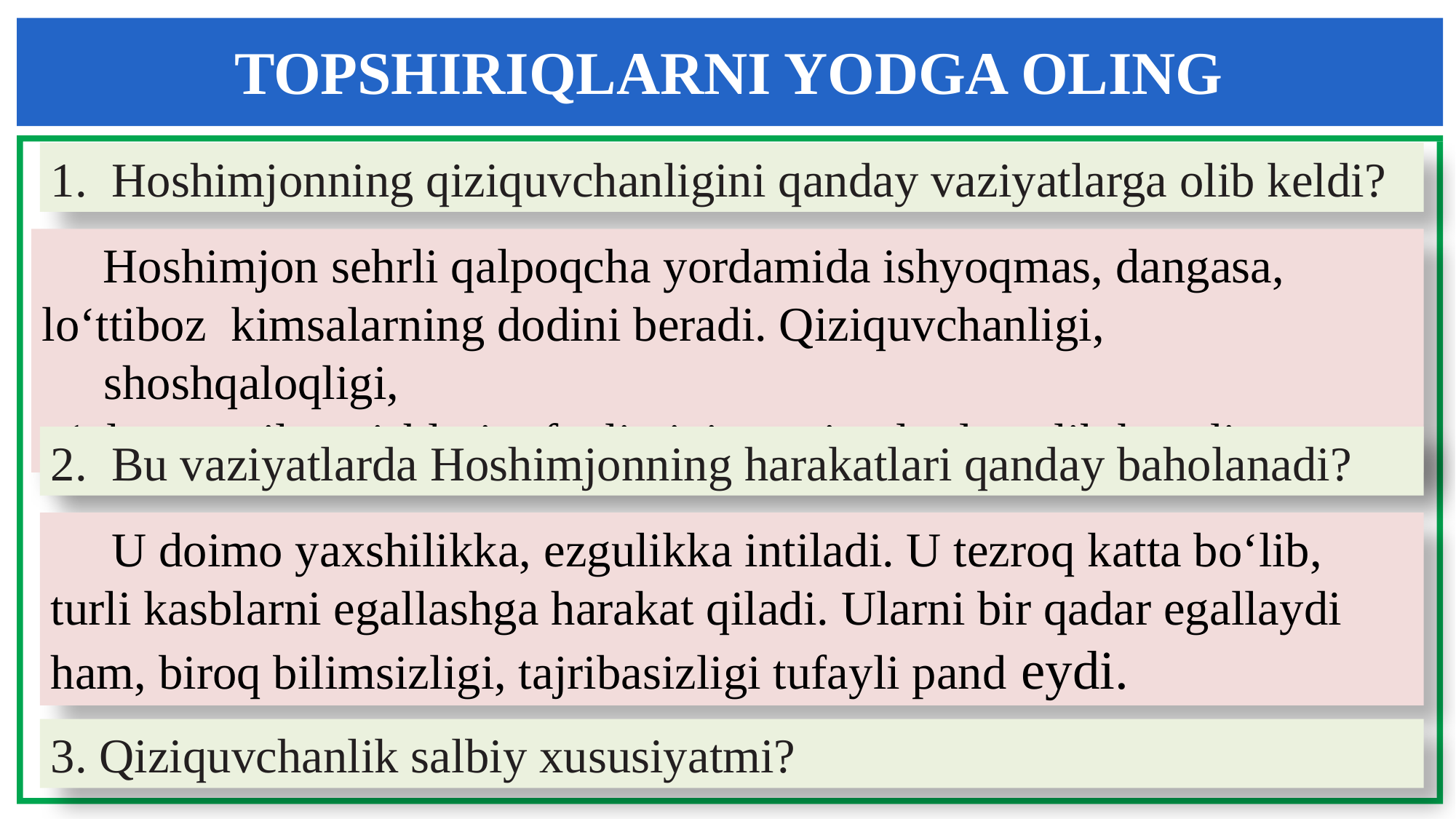

TOPSHIRIQLARNI YODGA OLING
1.  Hoshimjonning qiziquvchanligini qanday vaziyatlarga olib keldi?
     Hoshimjon sehrli qalpoqcha yordamida ishyoqmas, dangasa,
lo‘ttiboz  kimsalarning dodini beradi. Qiziquvchanligi, shoshqaloqligi,
o‘ylamay qilgan ishlari tufayli qiyin vaziyatlarda qolib ketadi.
2.  Bu vaziyatlarda Hoshimjonning harakatlari qanday baholanadi?
     U doimo yaxshilikka, ezgulikka intiladi. U tezroq katta bo‘lib,
turli kasblarni egallashga harakat qiladi. Ularni bir qadar egallaydi
ham, biroq bilimsizligi, tajribasizligi tufayli pand eydi.
3. Qiziquvchanlik salbiy xususiyatmi?